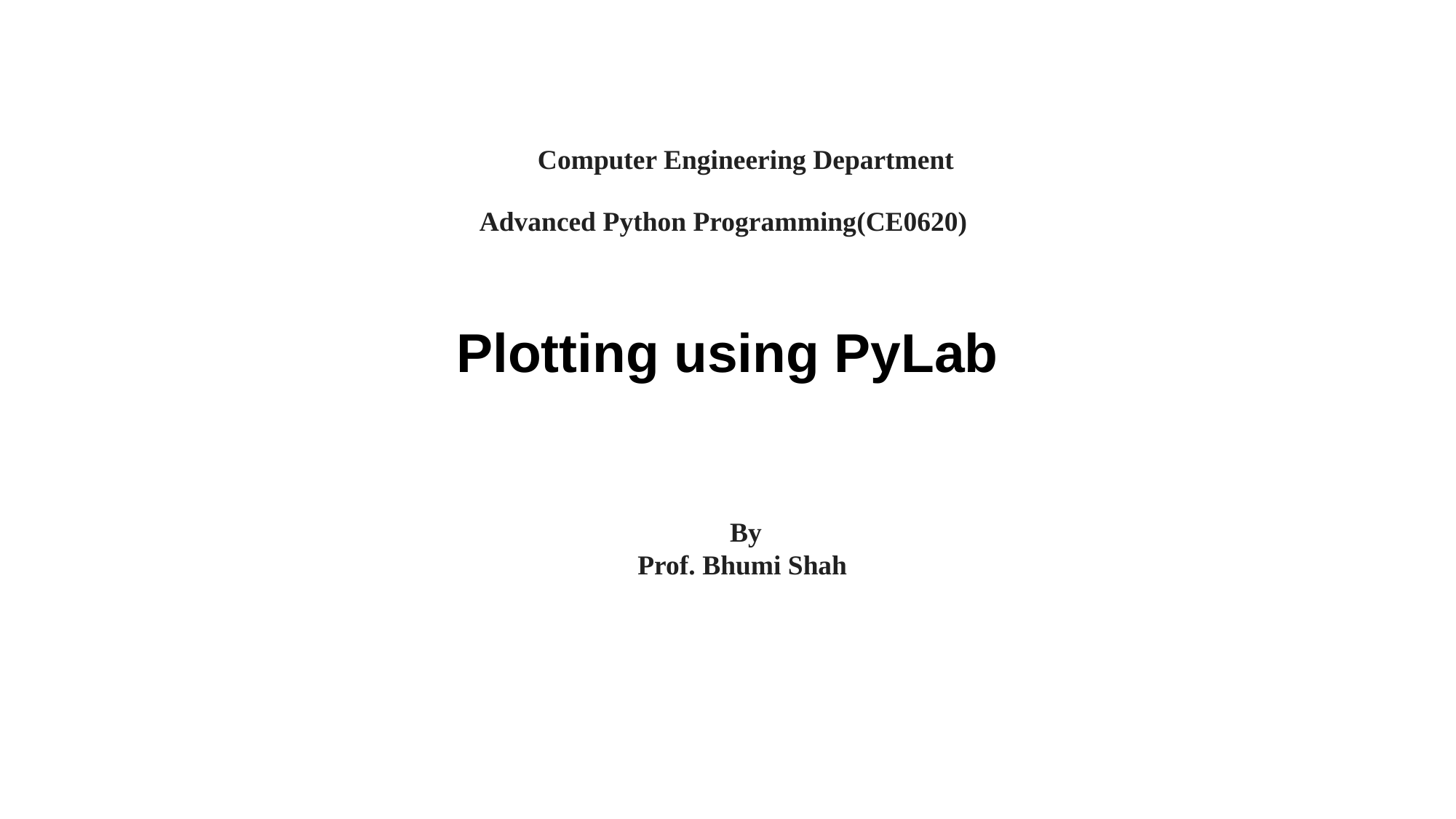

Computer Engineering Department
Advanced Python Programming(CE0620)
Plotting using PyLab
By
Prof. Bhumi Shah